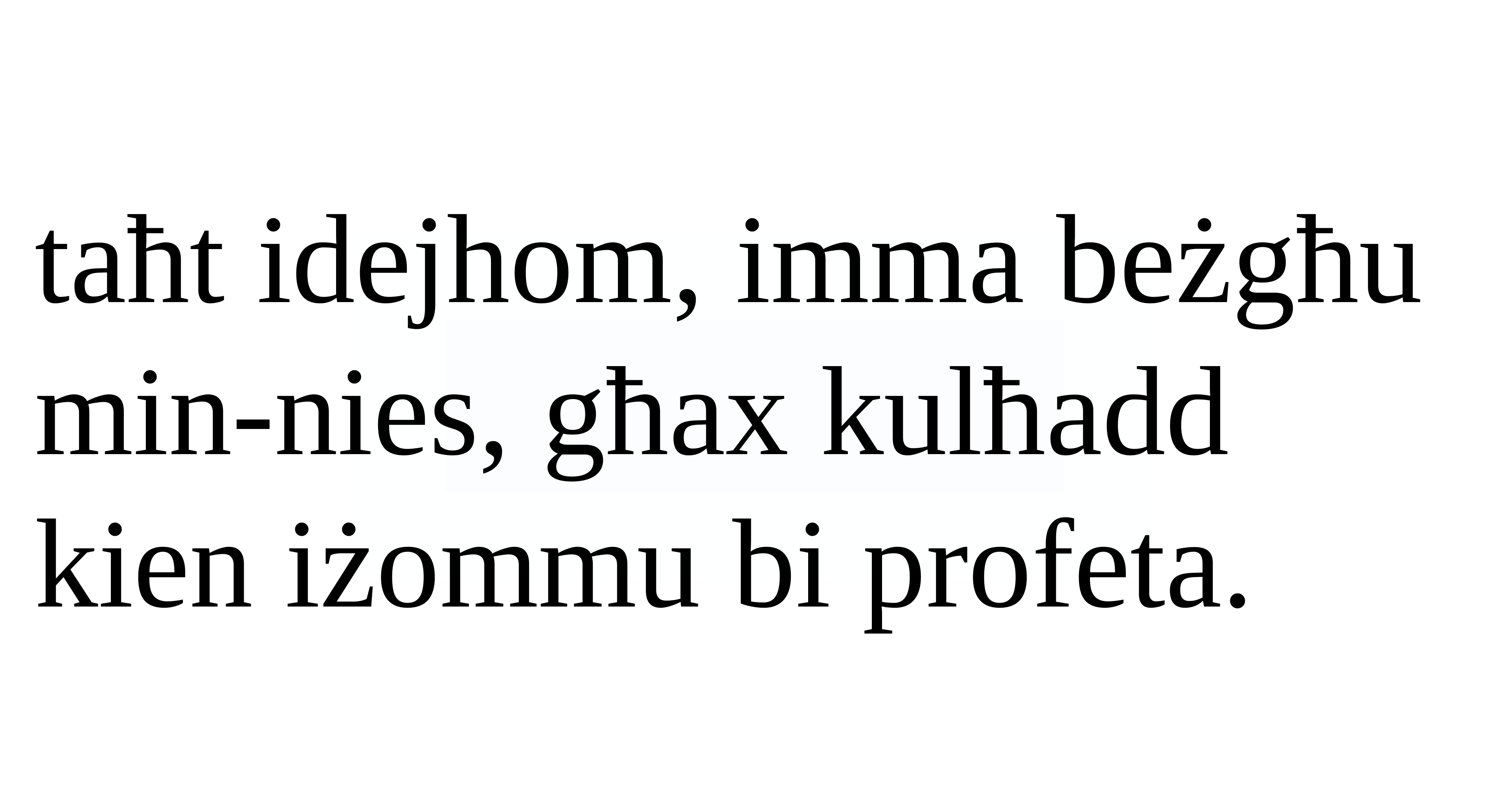

taħt idejhom, imma beżgħu min-nies, għax kulħadd kien iżommu bi profeta.